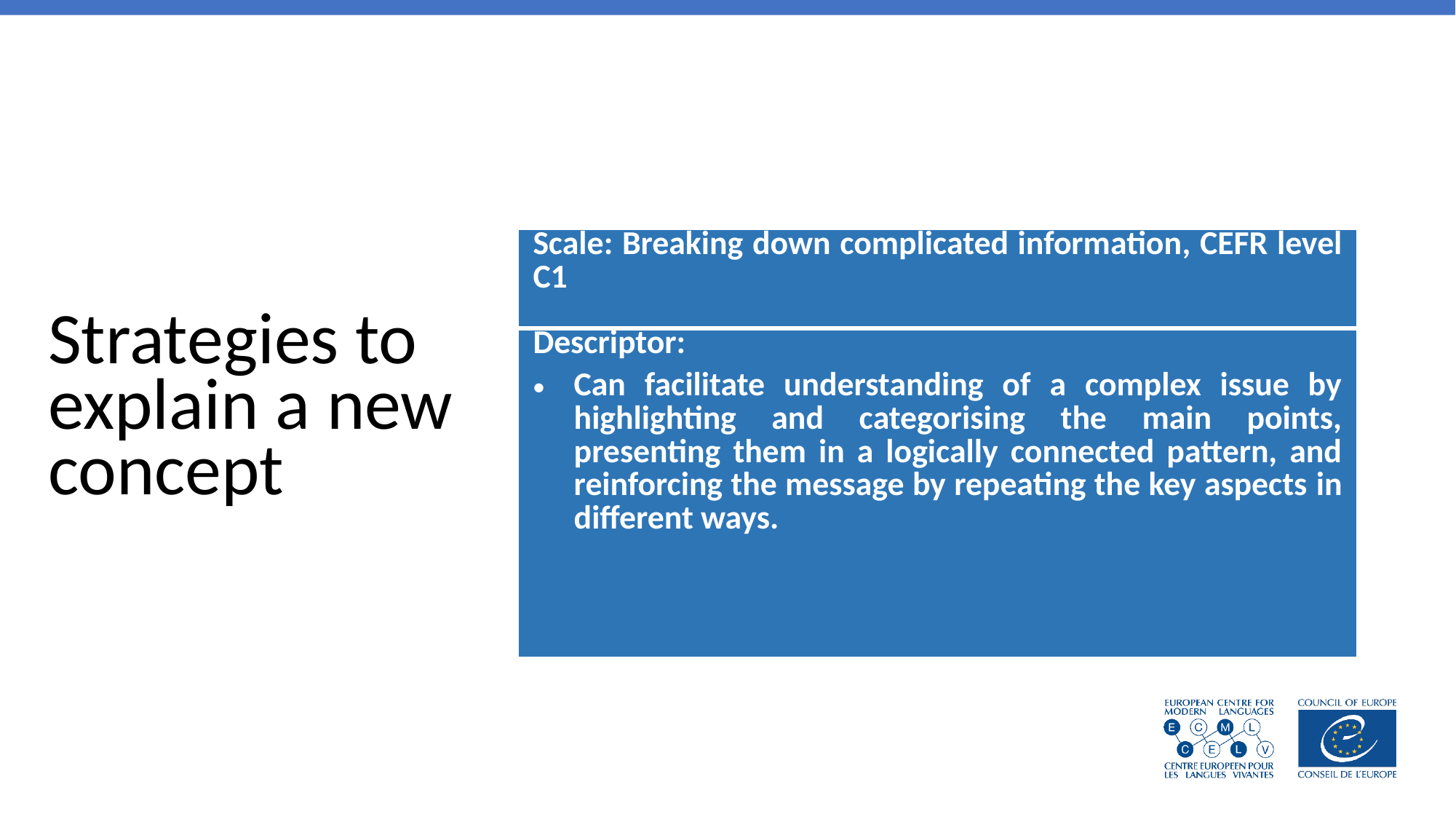

Strategies to explain a new concept
| Scale: Breaking down complicated information, CEFR level C1 |
| --- |
| Descriptor: Can facilitate understanding of a complex issue by highlighting and categorising the main points, presenting them in a logically connected pattern, and reinforcing the message by repeating the key aspects in different ways. |